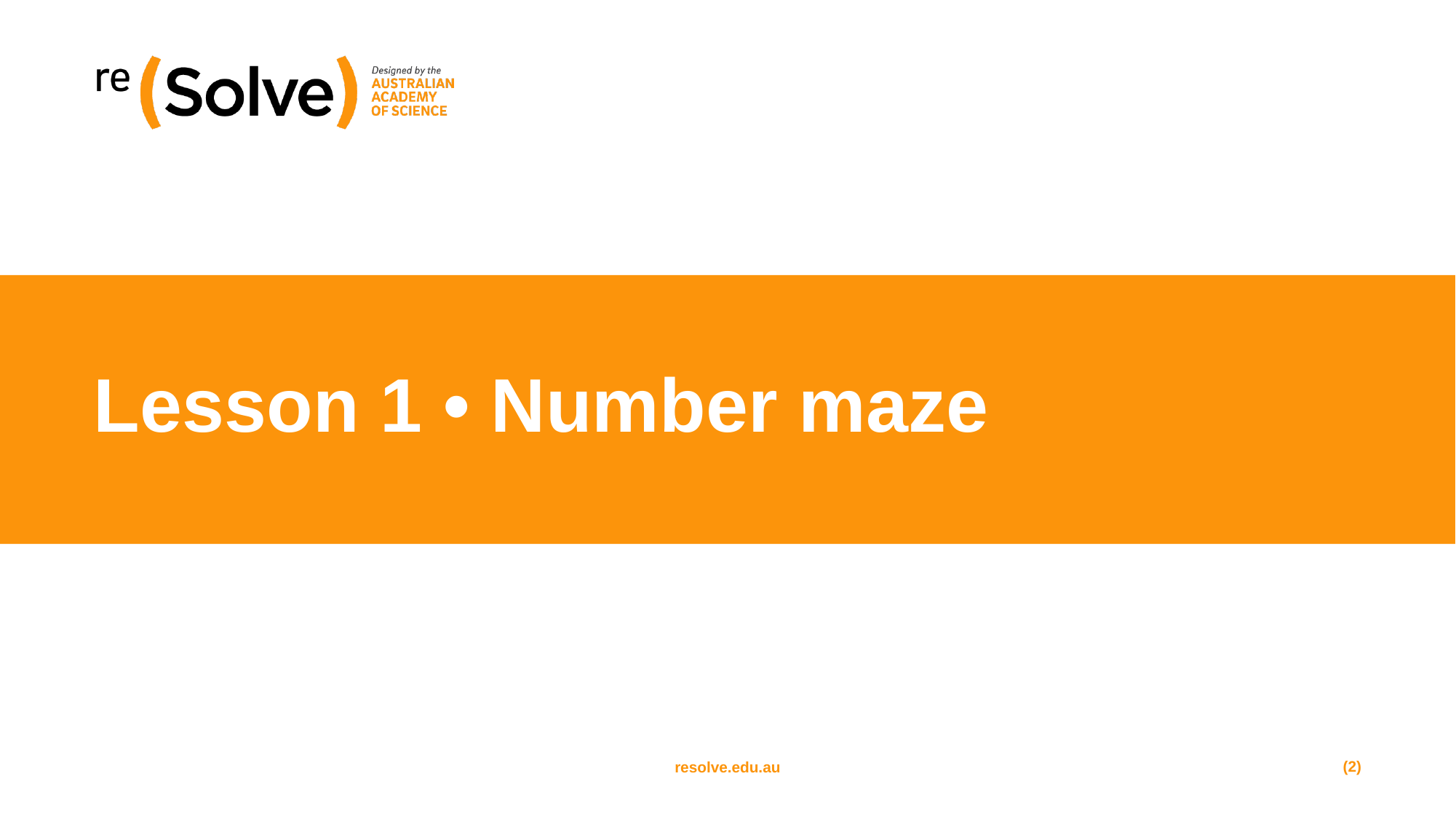

# Lesson 1 • Number maze
(2)
resolve.edu.au